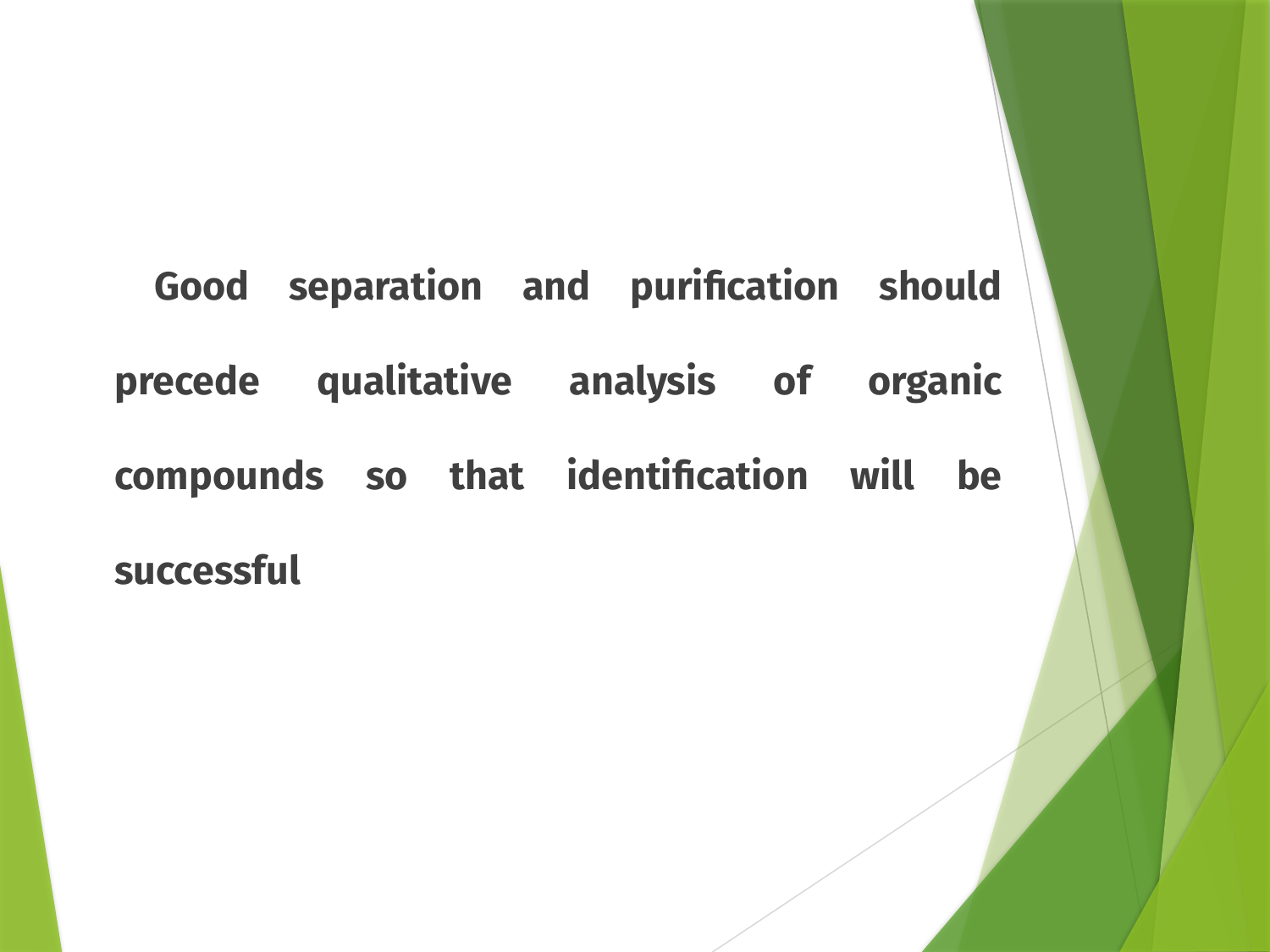

Good separation and purification should precede qualitative analysis of organic compounds so that identification will be successful